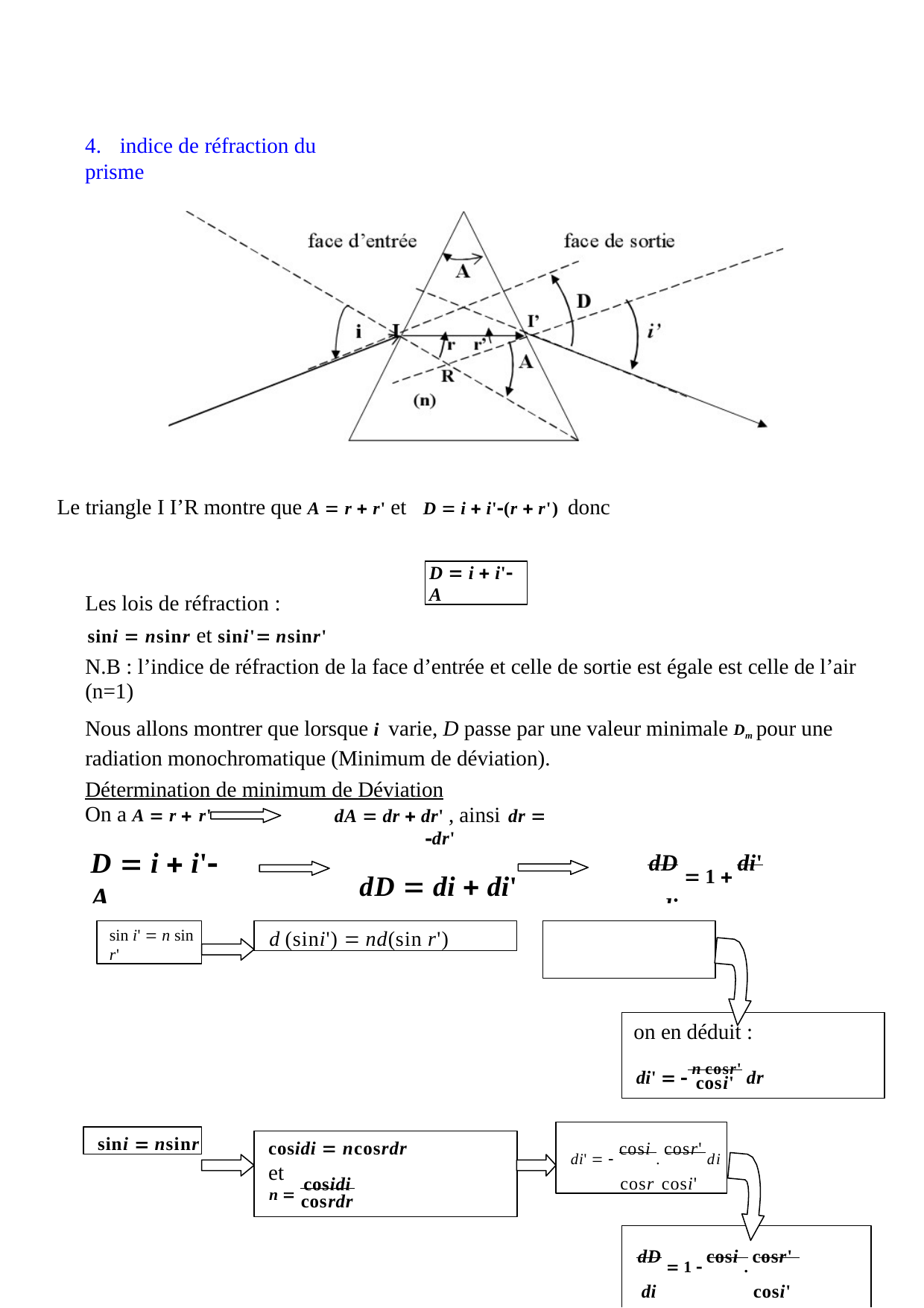

4.	indice de réfraction du prisme

Le triangle I I’R montre que A = r + r' et
D = i + i'−(r + r') donc
D = i + i'− A
Les lois de réfraction :
sini = nsinr et sini'= nsinr'
N.B : l’indice de réfraction de la face d’entrée et celle de sortie est égale est celle de l’air  (n=1)
Nous allons montrer que lorsque i varie, D passe par une valeur minimale Dm pour une  radiation monochromatique (Minimum de déviation).
Détermination de minimum de Déviation
dA = dr + dr' , ainsi dr = −dr'
dD = di + di'
On a A = r + r'
D = i + i'− A

dD = 1 + di'  di	di

sin i' = n sin r'

d (sini') = nd(sin r')

on en déduit :
di' = − n cosr' dr
cosi'

di' = − cosi . cosr' di
cosr cosi'

sini = nsinr

cosidi = ncosrdr et

n = cosidi
cosrdr

dD = 1 − cosi . cosr'  di	cosi' cosr
10